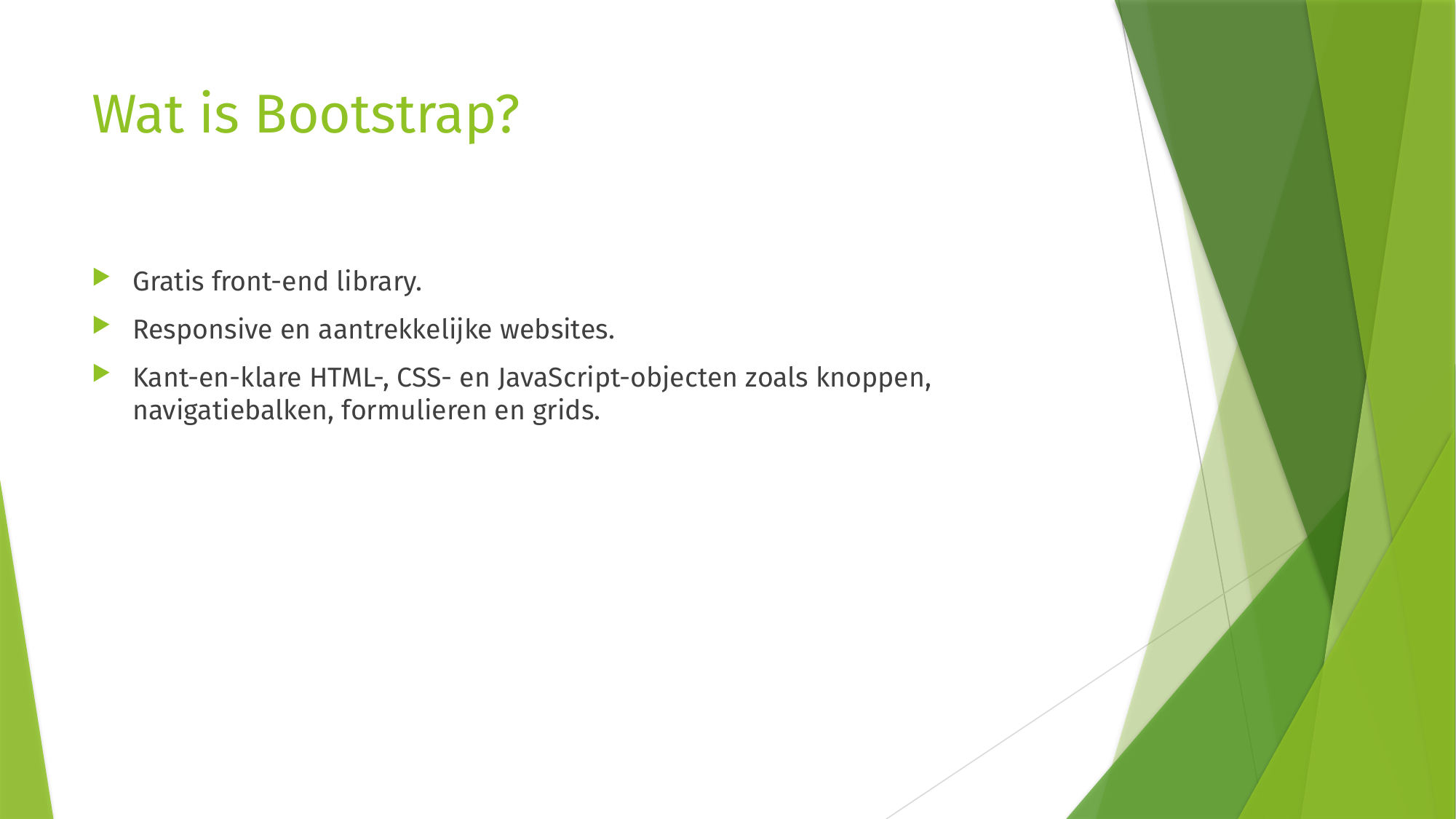

# Wat is Bootstrap?
Gratis front-end library.
Responsive en aantrekkelijke websites.
Kant-en-klare HTML-, CSS- en JavaScript-objecten zoals knoppen, navigatiebalken, formulieren en grids.